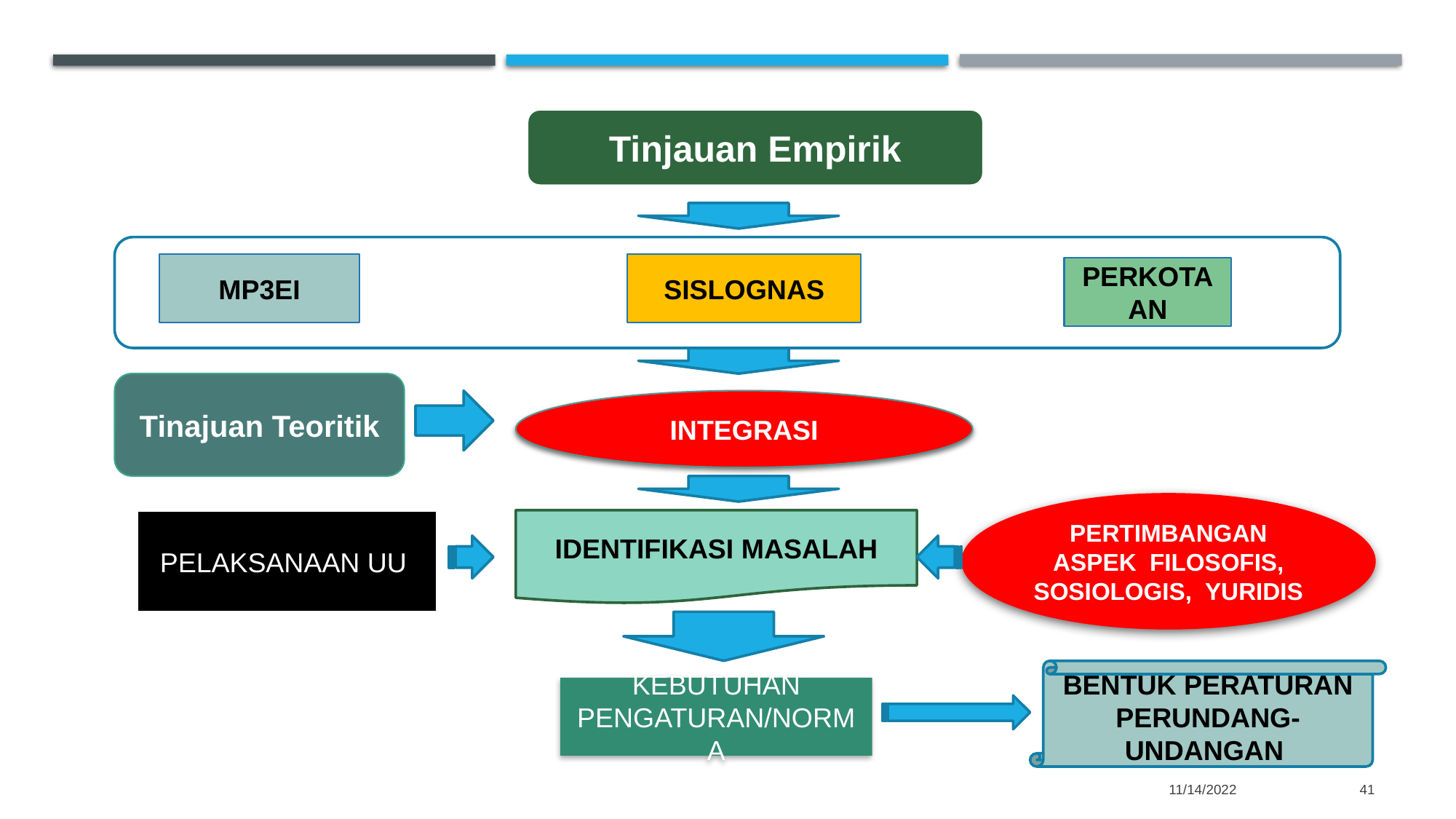

Tinjauan Empirik

MP3EI
SISLOGNAS
PERKOTAAN

Tinajuan Teoritik

INTEGRASI

PERTIMBANGAN ASPEK  FILOSOFIS, SOSIOLOGIS,  YURIDIS
PELAKSANAAN UU
IDENTIFIKASI MASALAH

BENTUK PERATURAN PERUNDANG-UNDANGAN
KEBUTUHAN PENGATURAN/NORMA

11/14/2022
41